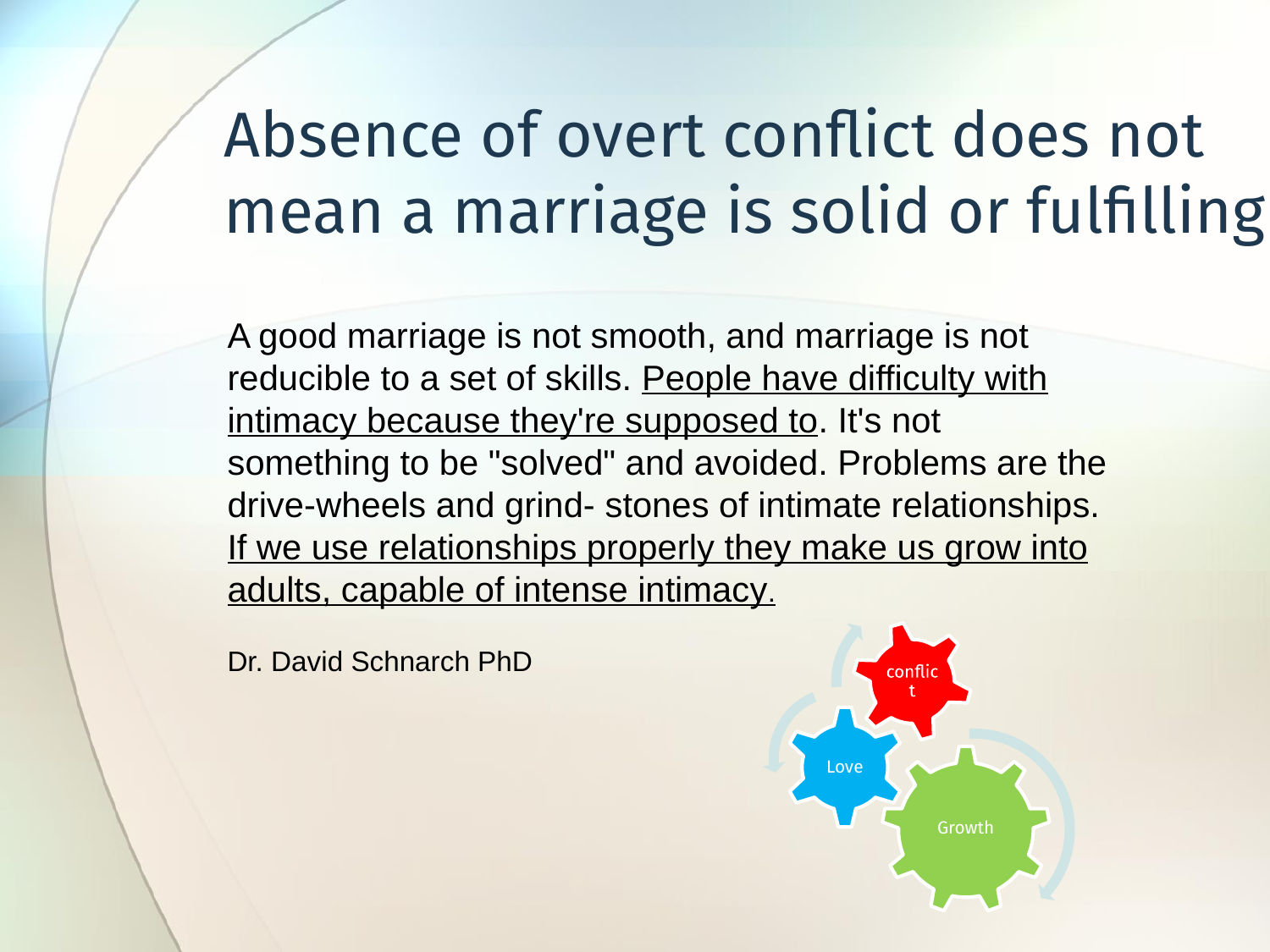

# Absence of overt conflict does not mean a marriage is solid or fulfilling
A good marriage is not smooth, and marriage is not reducible to a set of skills. People have difficulty with intimacy because they're supposed to. It's not something to be "solved" and avoided. Problems are the drive-wheels and grind- stones of intimate relationships. If we use relationships properly they make us grow into adults, capable of intense intimacy.

Dr. David Schnarch PhD
Growth
Love
conflict